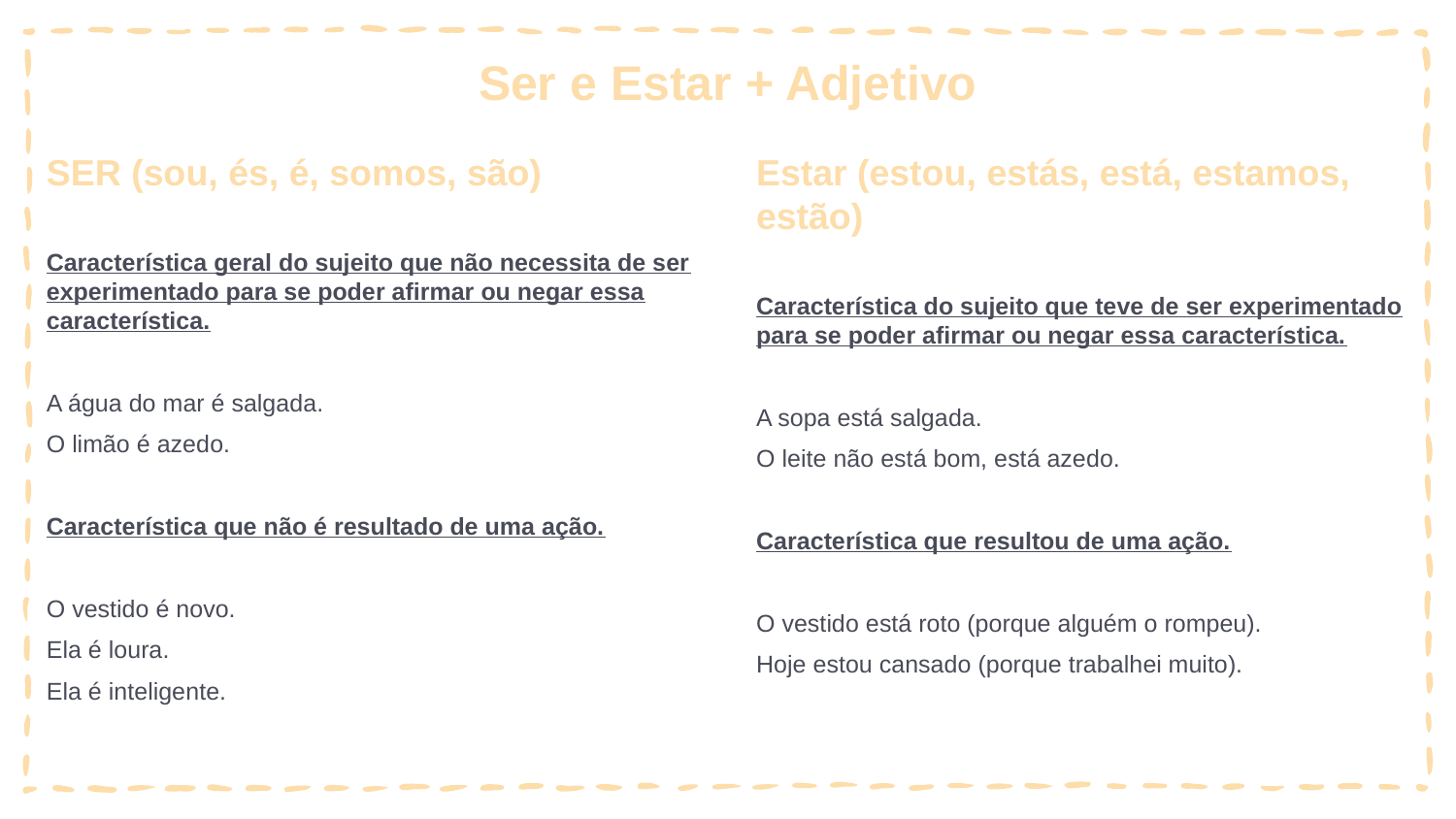

# Ser e Estar + Adjetivo
SER (sou, és, é, somos, são)

Característica geral do sujeito que não necessita de ser experimentado para se poder afirmar ou negar essa característica.

A água do mar é salgada.
O limão é azedo.

Característica que não é resultado de uma ação.

O vestido é novo.
Ela é loura.
Ela é inteligente.
Estar (estou, estás, está, estamos, estão)

Característica do sujeito que teve de ser experimentado para se poder afirmar ou negar essa característica.

A sopa está salgada.
O leite não está bom, está azedo.

Característica que resultou de uma ação.

O vestido está roto (porque alguém o rompeu).
Hoje estou cansado (porque trabalhei muito).